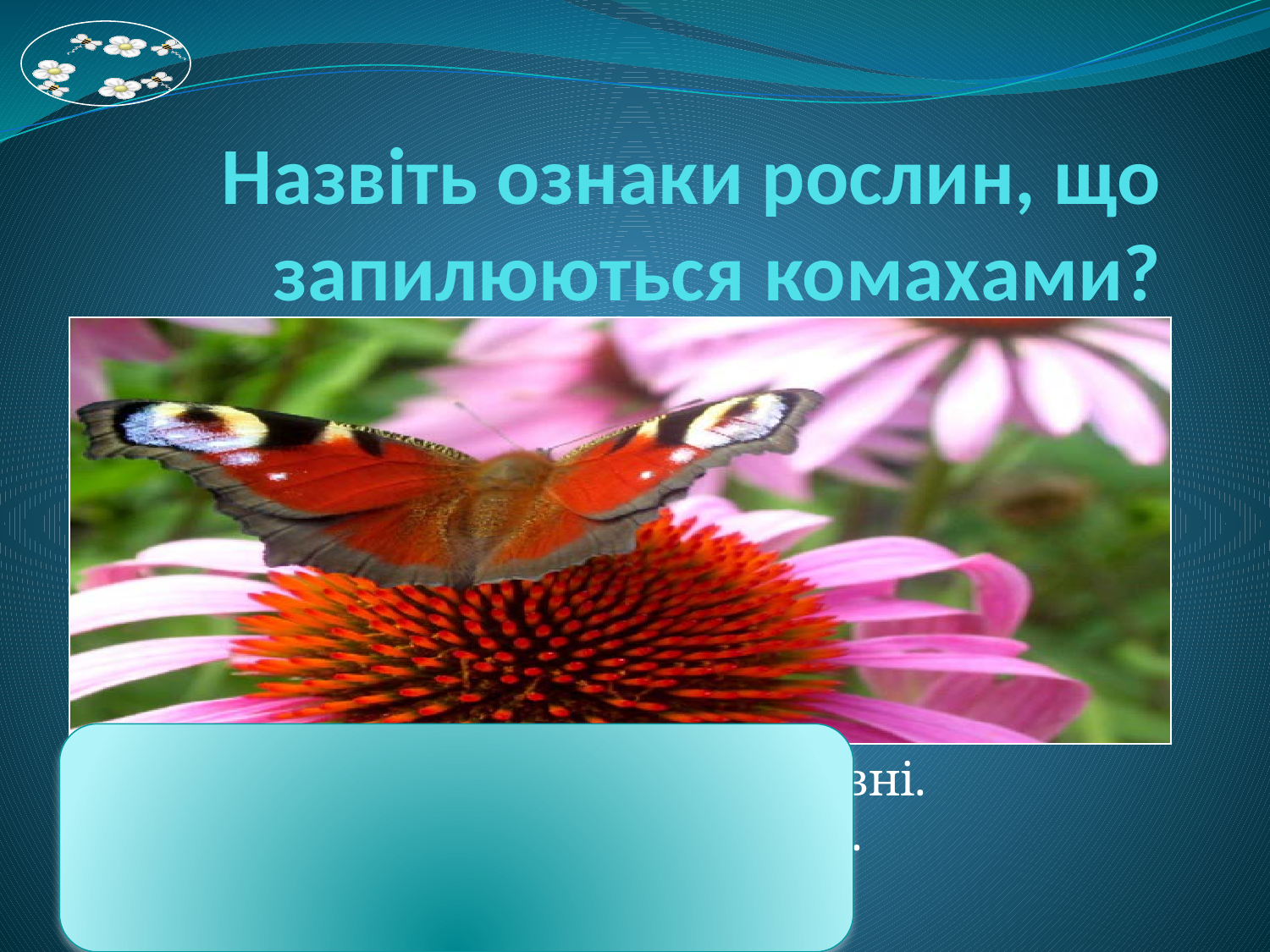

# Назвіть ознаки рослин, що запилюються комахами?

1. Квіти великі, яскраві, різнобарвні.
2. Квіти запашні з нектарниками.
3. Невелика кількість пілку.